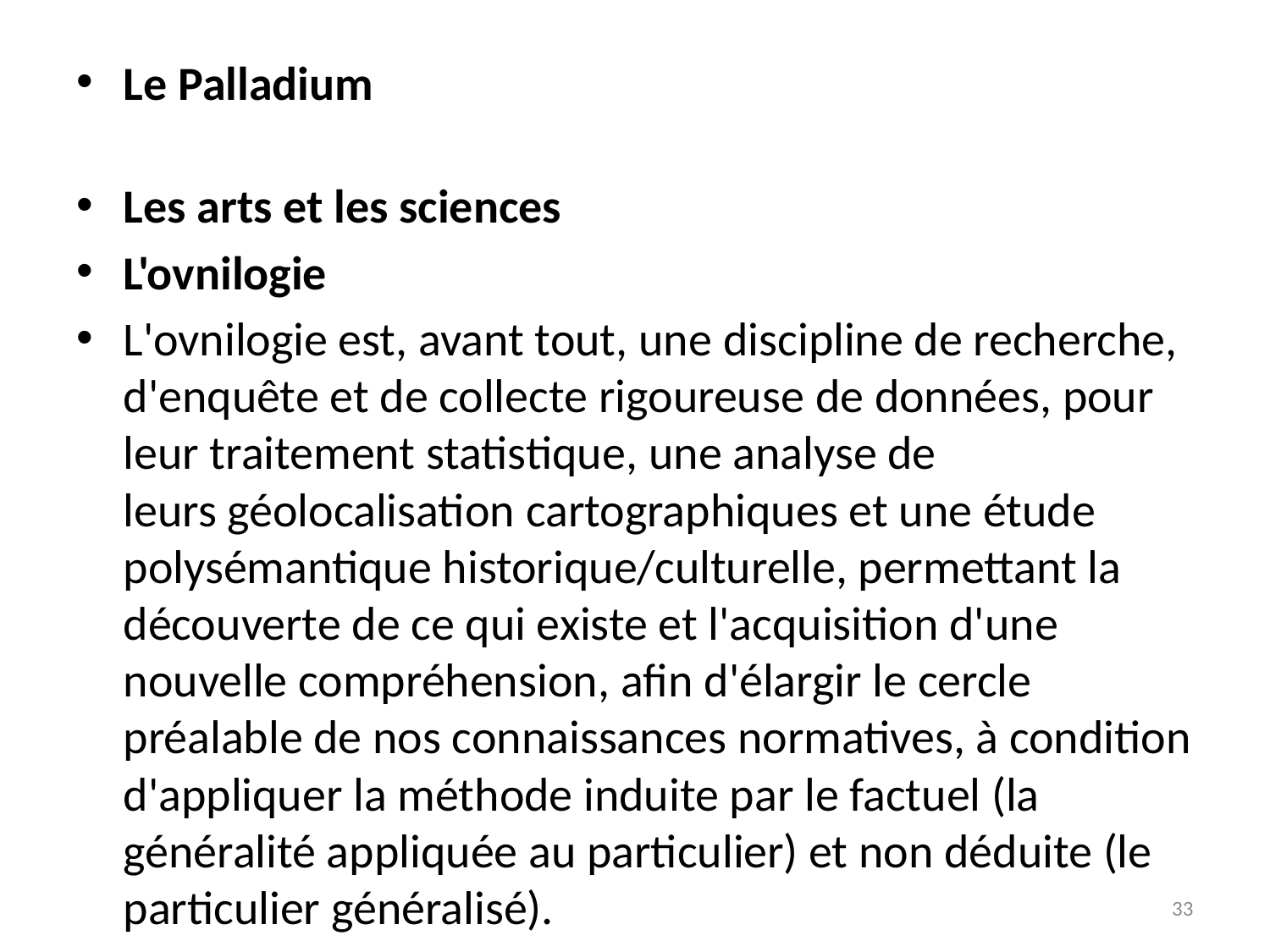

# Le Palladium
Les arts et les sciences
L'ovnilogie
L'ovnilogie est, avant tout, une discipline de recherche, d'enquête et de collecte rigoureuse de données, pour leur traitement statistique, une analyse de leurs géolocalisation cartographiques et une étude polysémantique historique/culturelle, permettant la découverte de ce qui existe et l'acquisition d'une nouvelle compréhension, afin d'élargir le cercle préalable de nos connaissances normatives, à condition d'appliquer la méthode induite par le factuel (la généralité appliquée au particulier) et non déduite (le particulier généralisé).

33